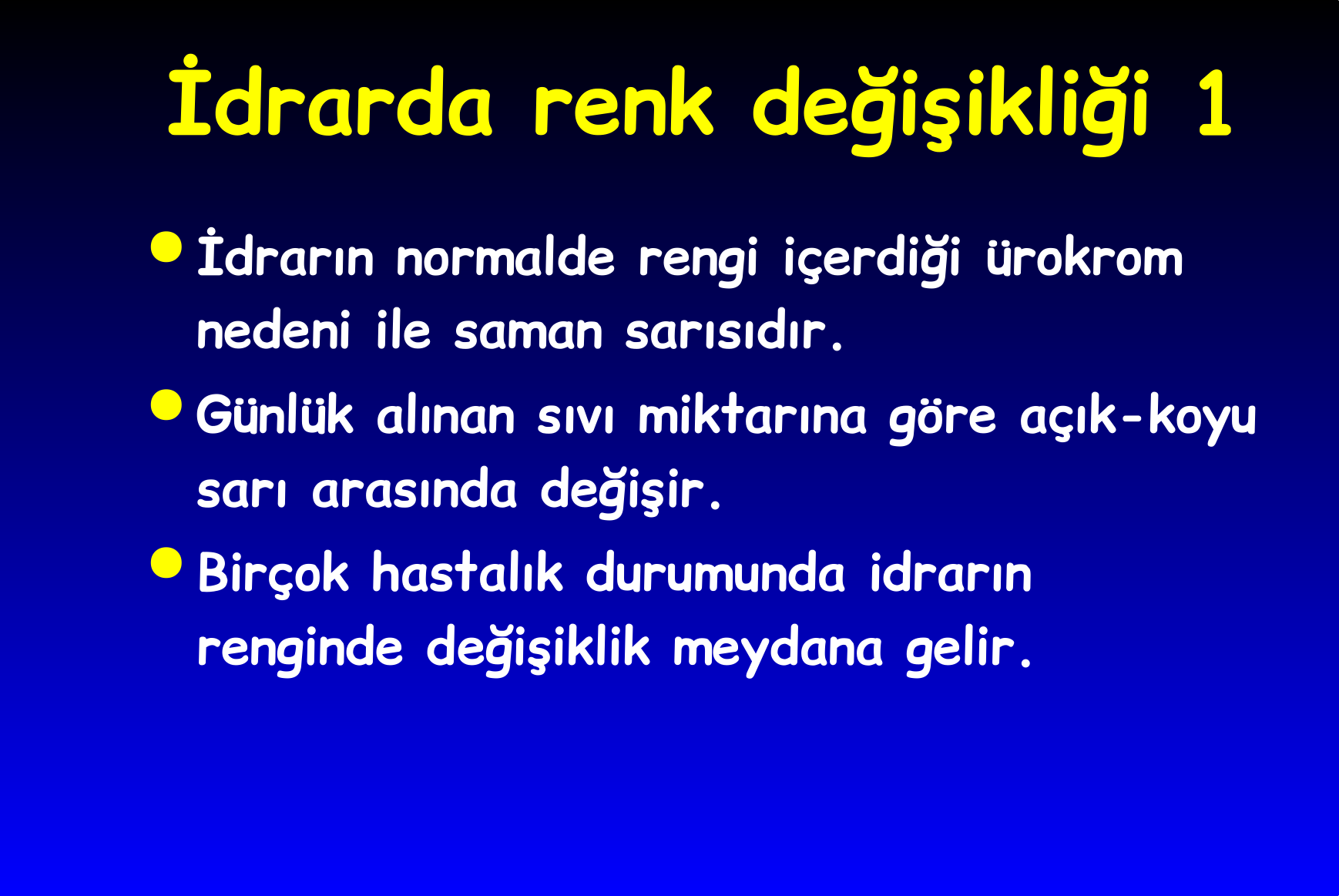

# İdrarda renk değişikliği 1
İdrarın normalde rengi içerdiği ürokrom nedeni ile saman sarısıdır.
Günlük alınan sıvı miktarına göre açık-koyu sarı arasında değişir.
Birçok hastalık durumunda idrarın renginde değişiklik meydana gelir.